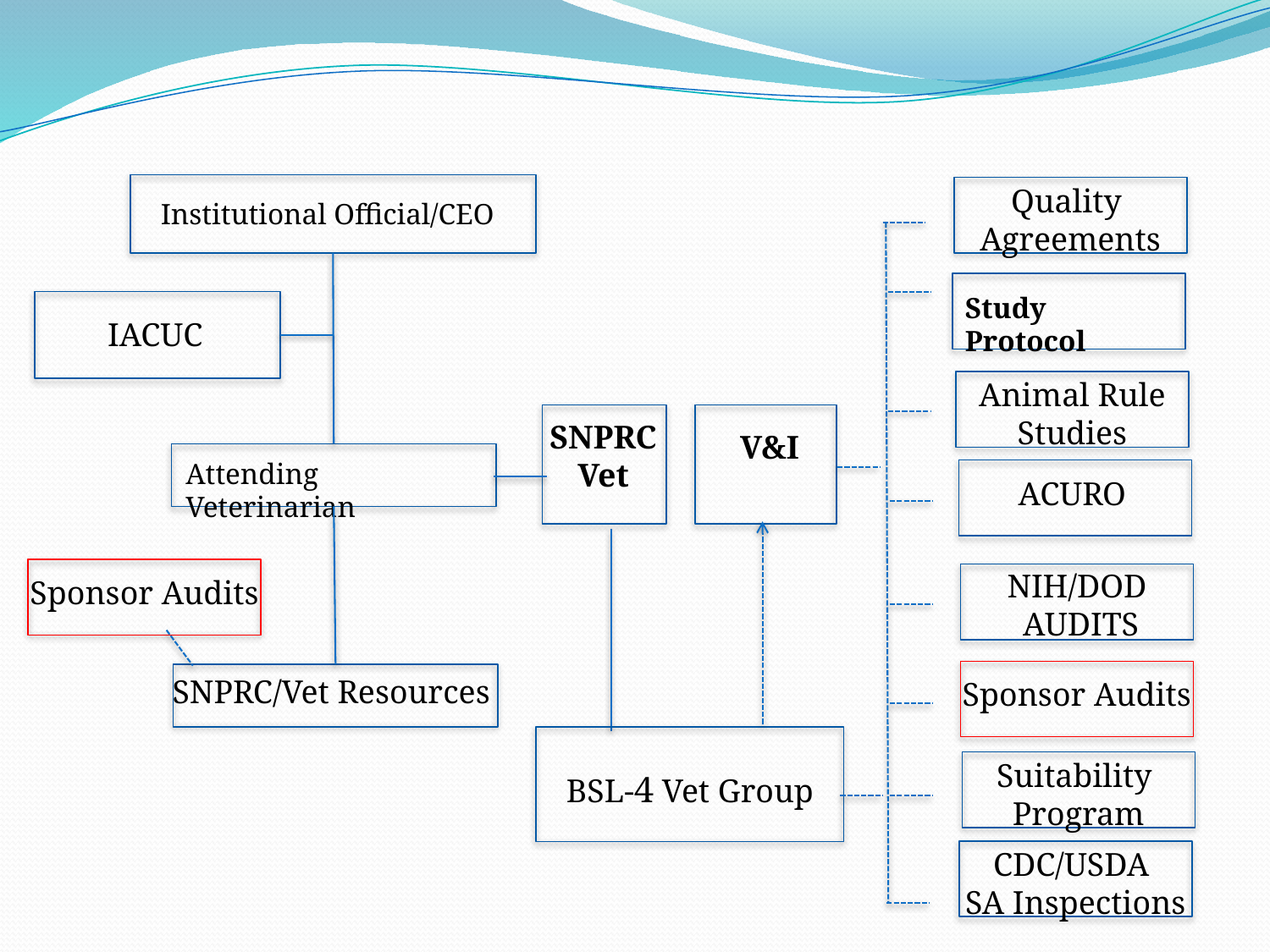

Quality
Agreements

Institutional Official/CEO

Study  Protocol

IACUC
Animal Rule
Studies

SNPRC
Vet
V&I

Attending Veterinarian

ACURO

NIH/DOD
 AUDITS

Sponsor Audits

SNPRC/Vet Resources
Sponsor Audits

Suitability
Program

BSL-4 Vet Group
CDC/USDA
SA Inspections